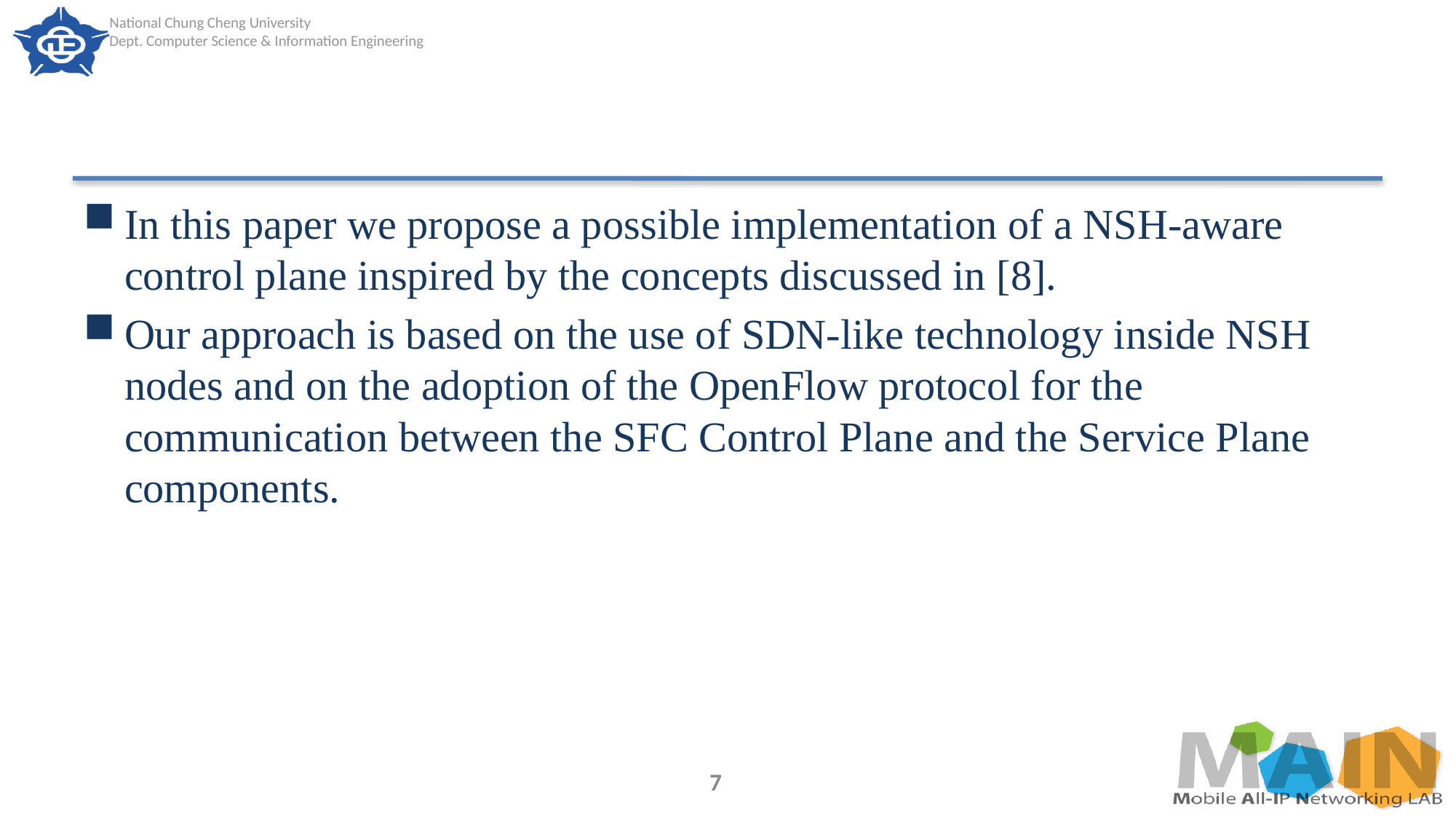

#
In this paper we propose a possible implementation of a NSH-aware control plane inspired by the concepts discussed in [8].
Our approach is based on the use of SDN-like technology inside NSH nodes and on the adoption of the OpenFlow protocol for the communication between the SFC Control Plane and the Service Plane components.
7